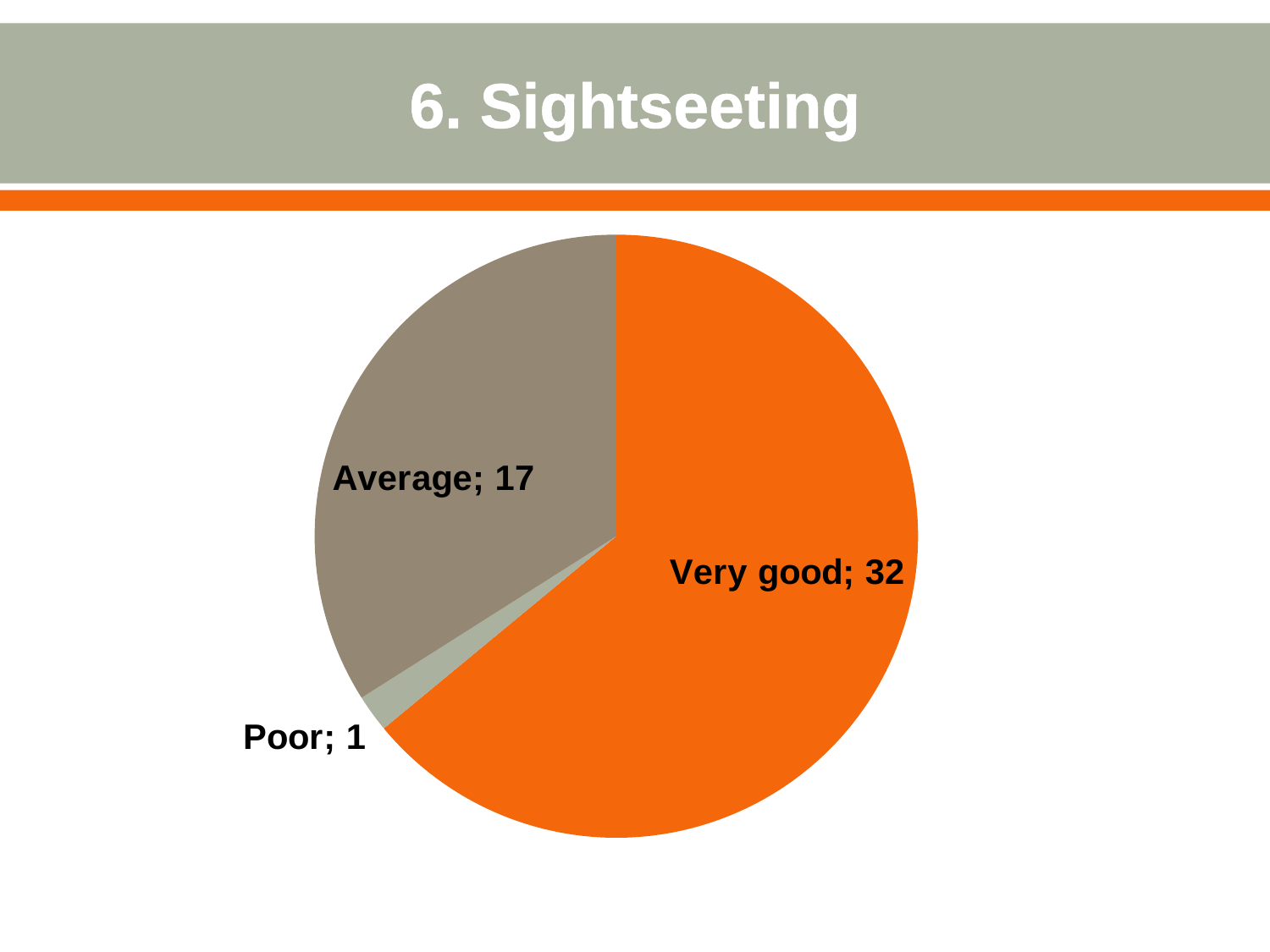

# 6. Sightseeting

### Chart

| Category | Stulpelis1 |
|---|---|
| Very good | 32.0 |
| Poor | 1.0 |
| Average | 17.0 |